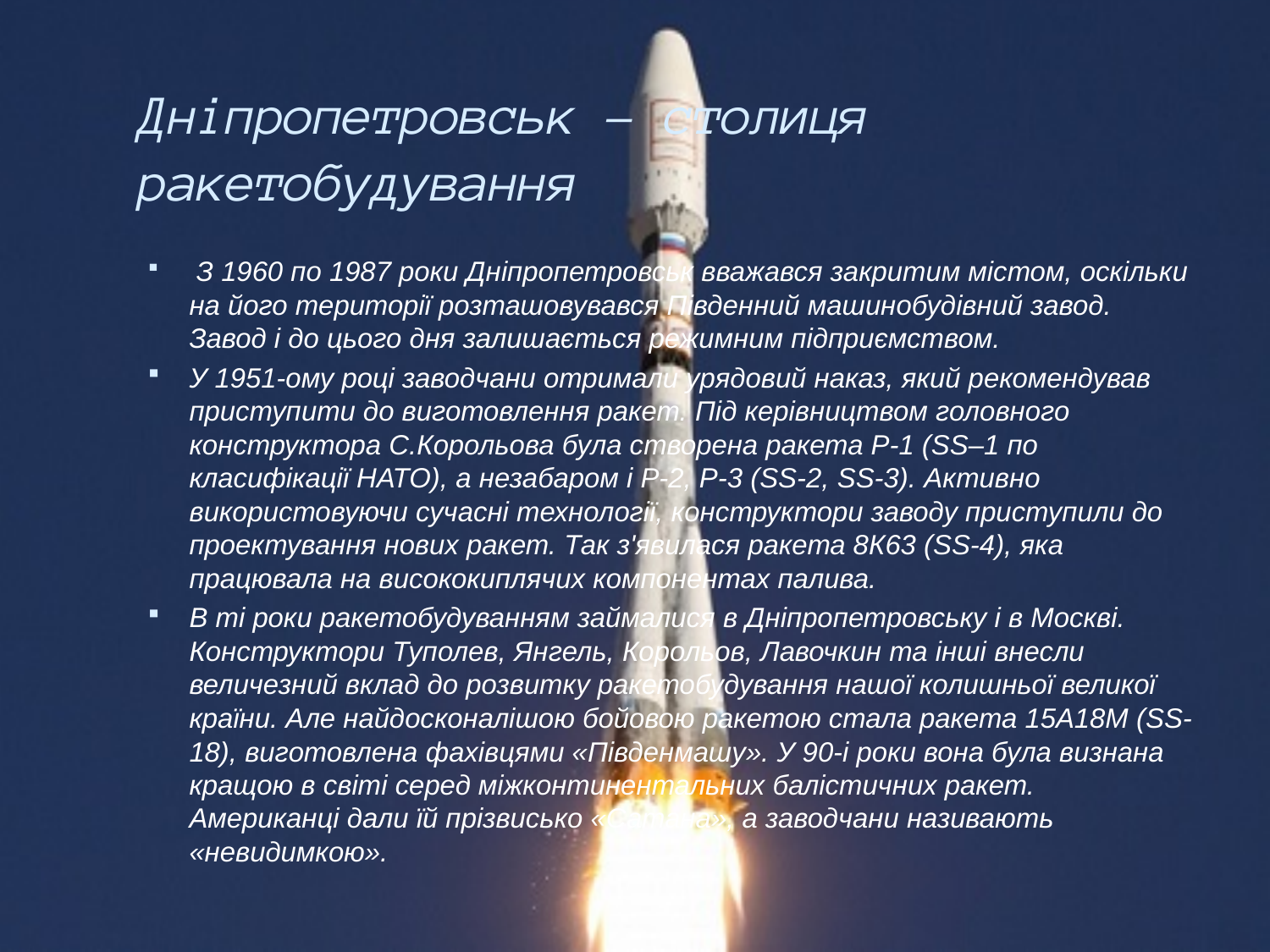

.
# Дніпропетровськ – столиця ракетобудування
 З 1960 по 1987 роки Дніпропетровськ вважався закритим містом, оскільки на його території розташовувався Південний машинобудівний завод. Завод і до цього дня залишається режимним підприємством.
У 1951-ому році заводчани отримали урядовий наказ, який рекомендував приступити до виготовлення ракет. Під керівництвом головного конструктора С.Корольова була створена ракета Р-1 (SS–1 по класифікації НАТО), а незабаром і Р-2, Р-3 (SS-2, SS-3). Активно використовуючи сучасні технології, конструктори заводу приступили до проектування нових ракет. Так з'явилася ракета 8К63 (SS-4), яка працювала на висококиплячих компонентах палива.
В ті роки ракетобудуванням займалися в Дніпропетровську і в Москві. Конструктори Туполев, Янгель, Корольов, Лавочкин та інші внесли величезний вклад до розвитку ракетобудування нашої колишньої великої країни. Але найдосконалішою бойовою ракетою стала ракета 15А18М (SS-18), виготовлена фахівцями «Південмашу». У 90-і роки вона була визнана кращою в світі серед міжконтинентальних балістичних ракет. Американці дали їй прізвисько «Сатана», а заводчани називають «невидимкою».